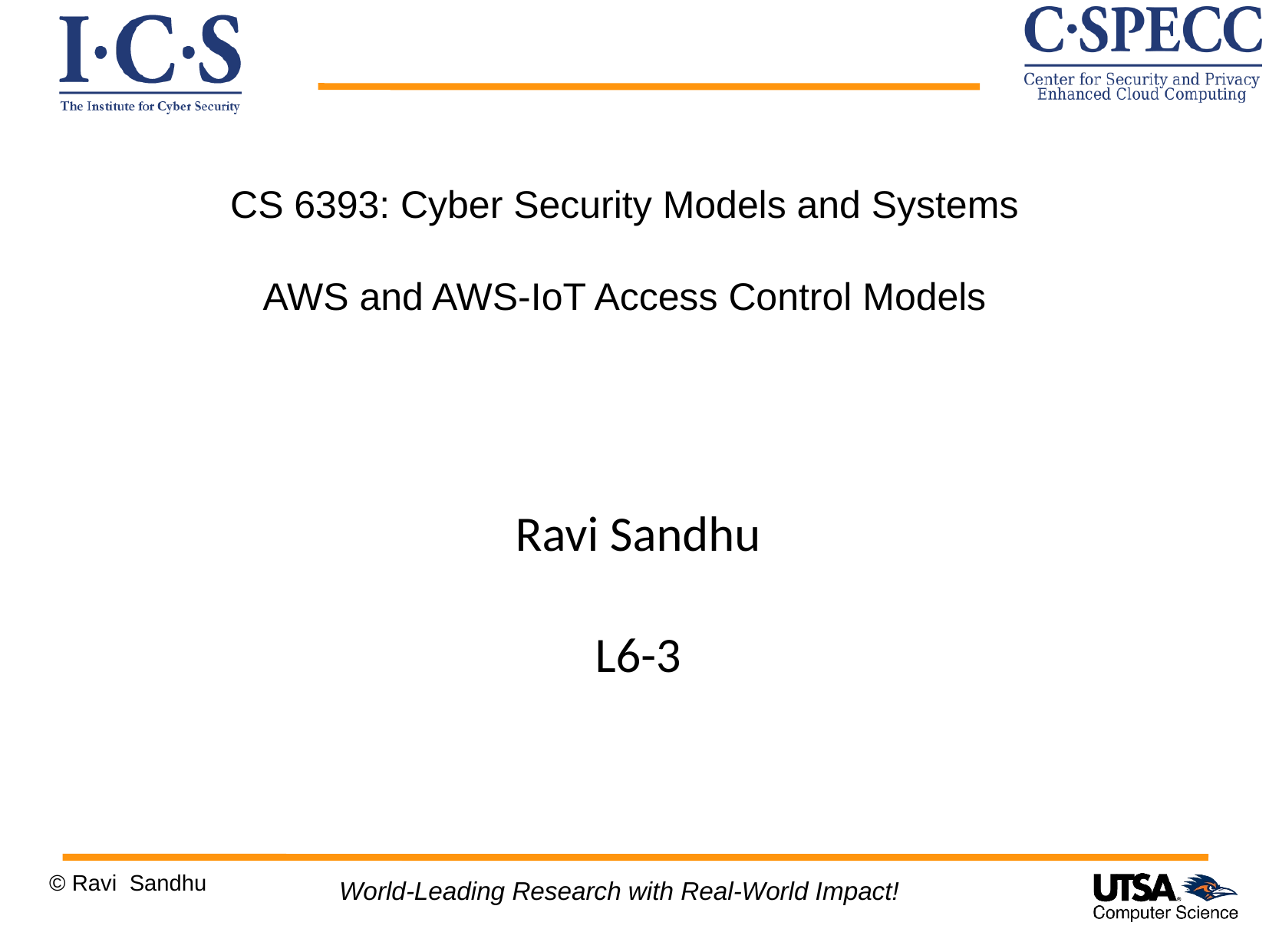

CS 6393: Cyber Security Models and Systems
AWS and AWS-IoT Access Control Models

Ravi Sandhu
L6-3

© Ravi  Sandhu
World-Leading Research with Real-World Impact!